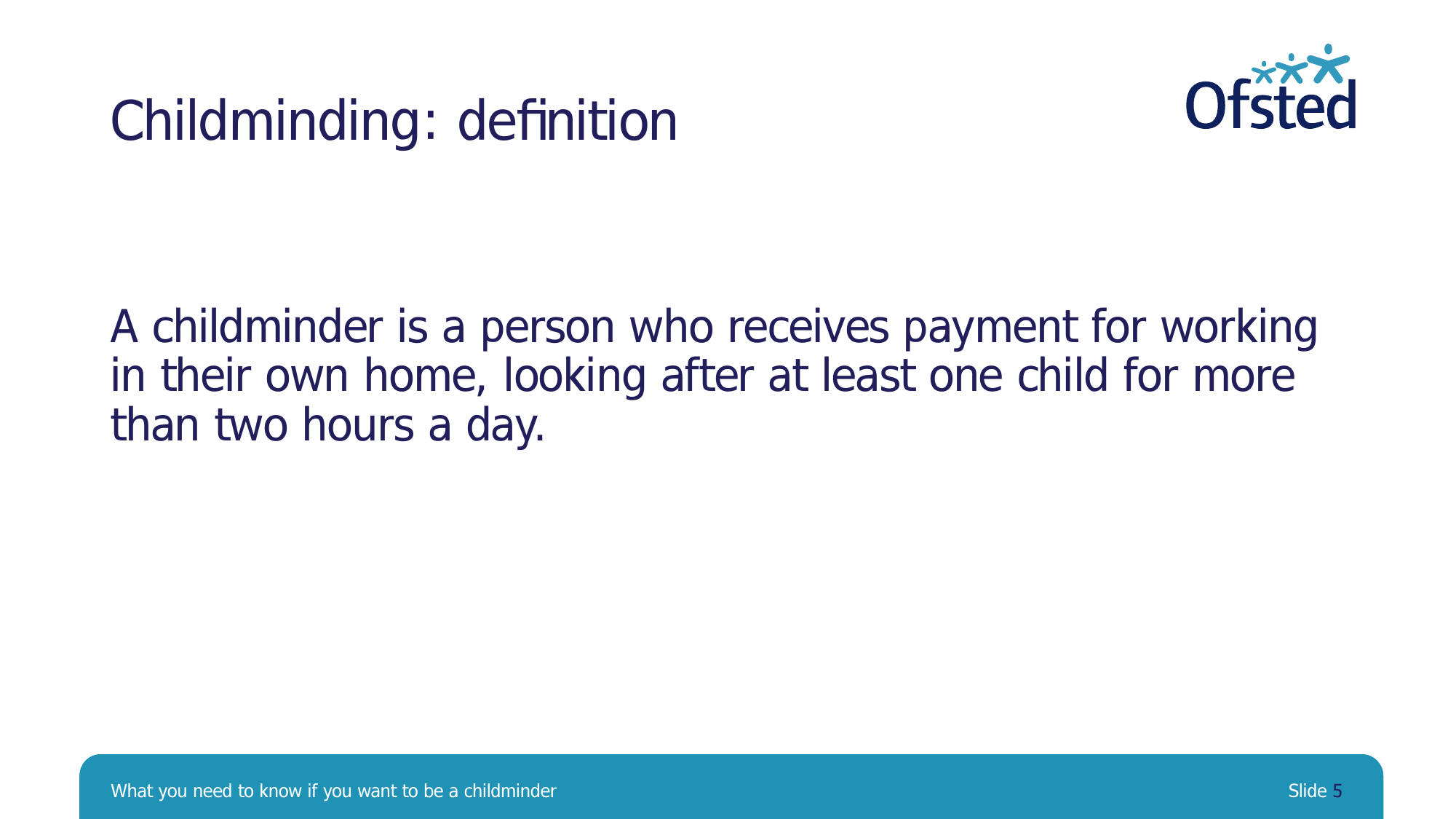

# Childminding: definition

A childminder is a person who receives payment for working in their own home, looking after at least one child for more than two hours a day.

What you need to know if you want to be a childminder
Slide 5